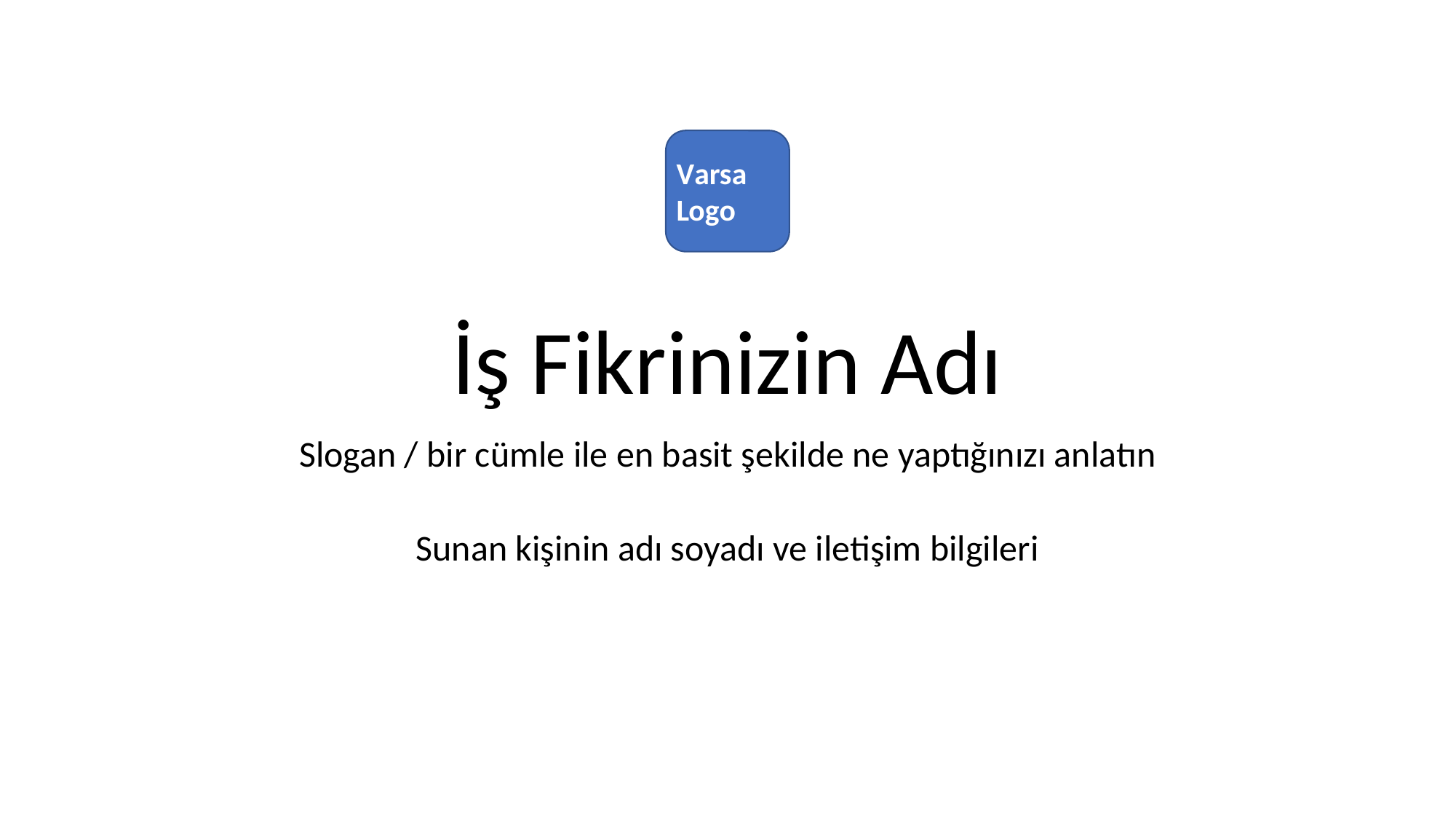

Varsa
Logo
# İş Fikrinizin Adı
Slogan / bir cümle ile en basit şekilde ne yaptığınızı anlatın
Sunan kişinin adı soyadı ve iletişim bilgileri